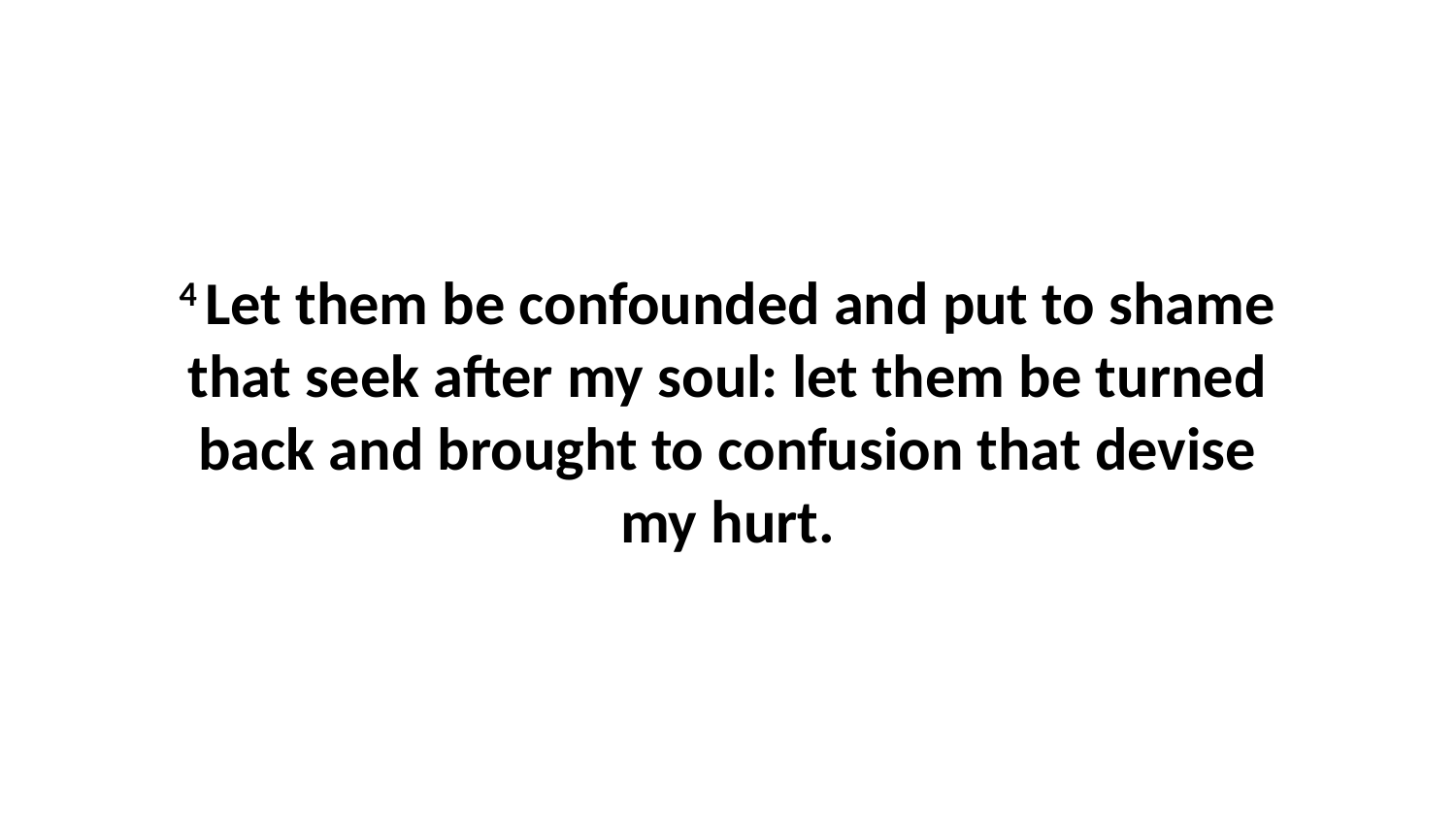

4 Let them be confounded and put to shame that seek after my soul: let them be turned back and brought to confusion that devise my hurt.